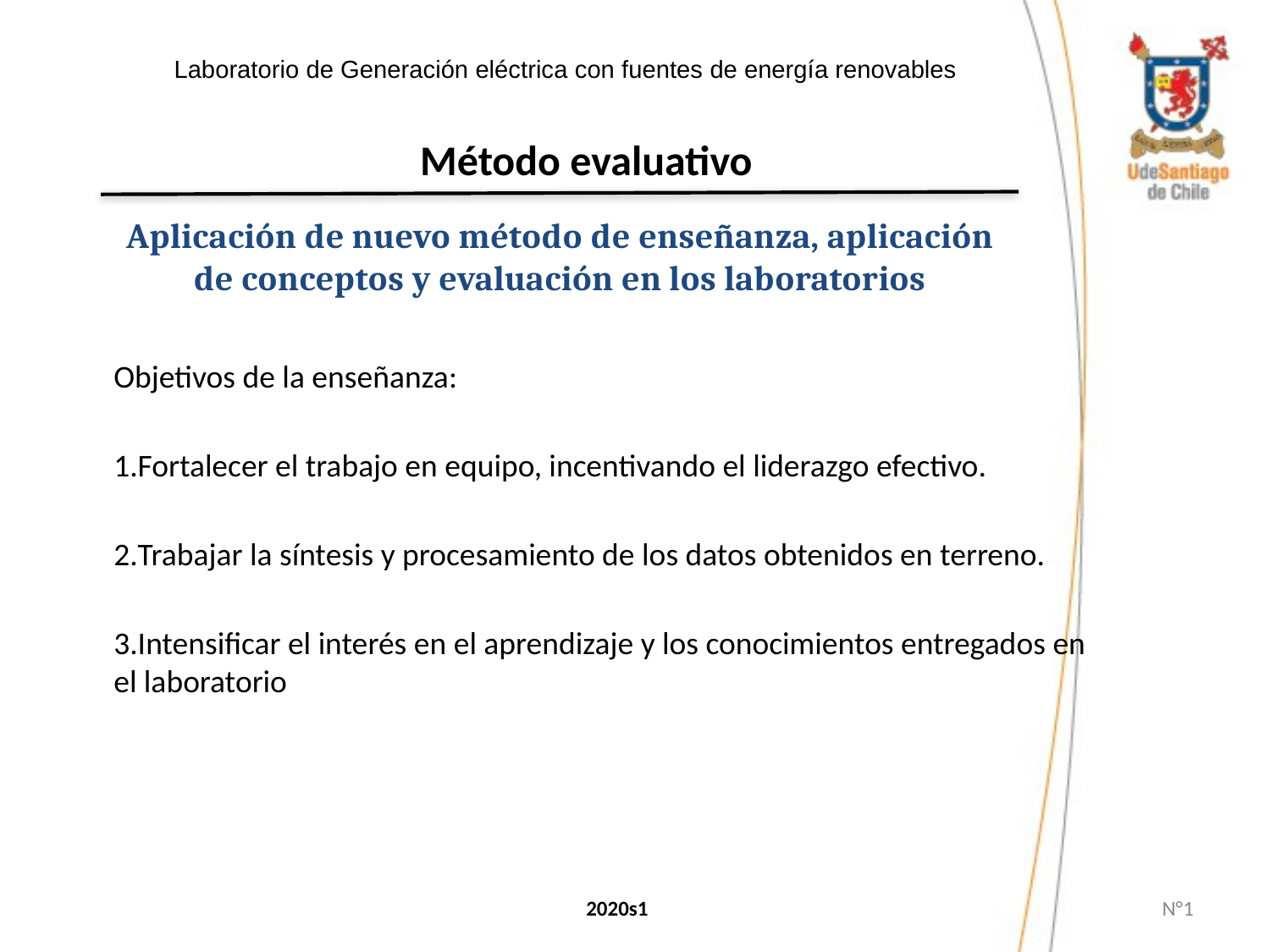

Laboratorio de Generación eléctrica con fuentes de energía renovables
# Método evaluativo
Aplicación de nuevo método de enseñanza, aplicación de conceptos y evaluación en los laboratorios

Objetivos de la enseñanza:

Fortalecer el trabajo en equipo, incentivando el liderazgo efectivo.

Trabajar la síntesis y procesamiento de los datos obtenidos en terreno.

Intensificar el interés en el aprendizaje y los conocimientos entregados en el laboratorio
2020s1
 N°1